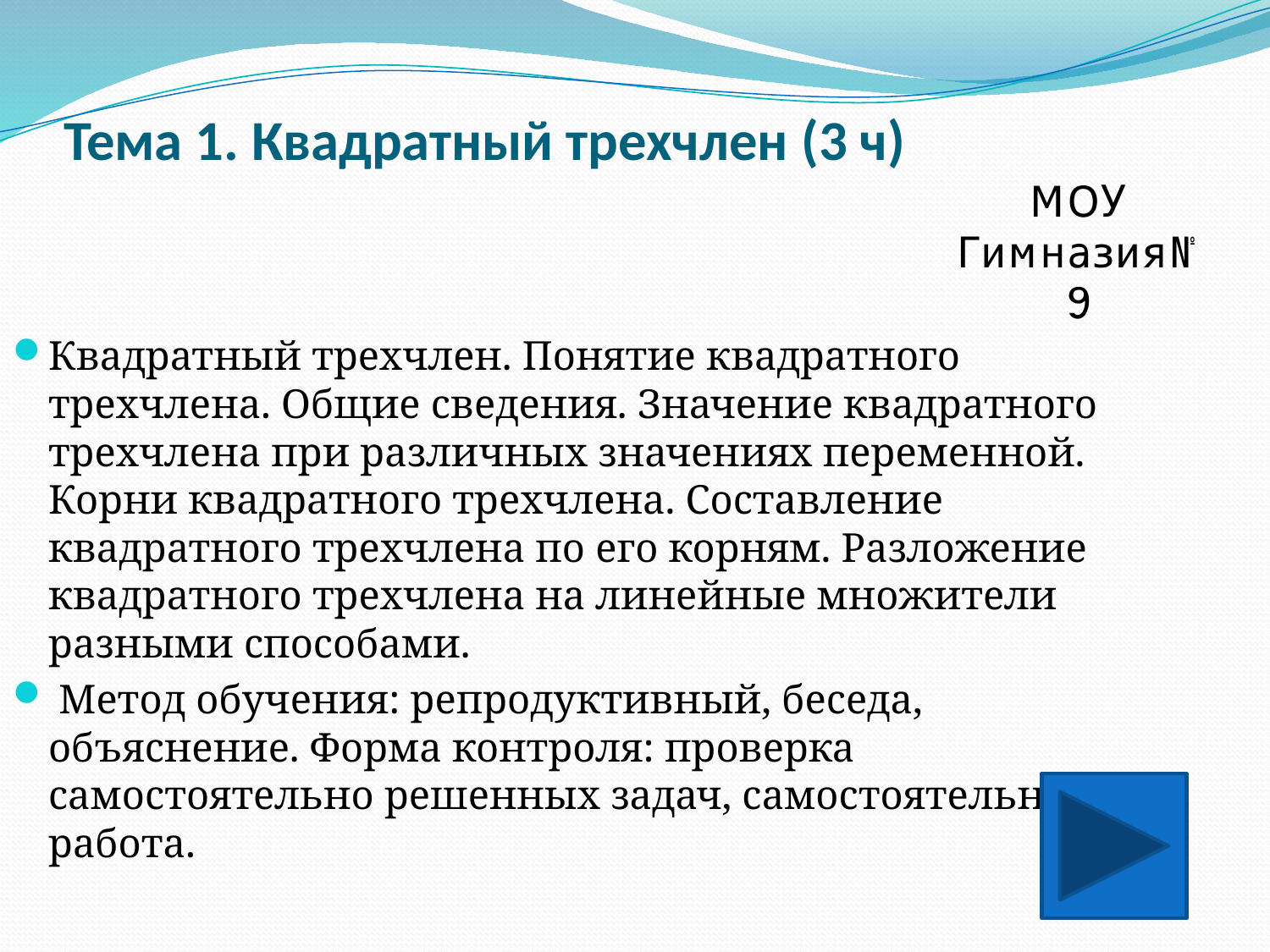

# Тема 1. Квадратный трехчлен (3 ч)
МОУ Гимназия№9

Квадратный трехчлен. Понятие квадратного трехчлена. Общие сведения. Значение квадратного трехчлена при различных значениях переменной. Корни квадратного трехчлена. Составление квадратного трехчлена по его корням. Разложение квадратного трехчлена на линейные множители разными способами.
 Метод обучения: репродуктивный, беседа, объяснение. Форма контроля: проверка самостоятельно решенных задач, самостоятельная работа.